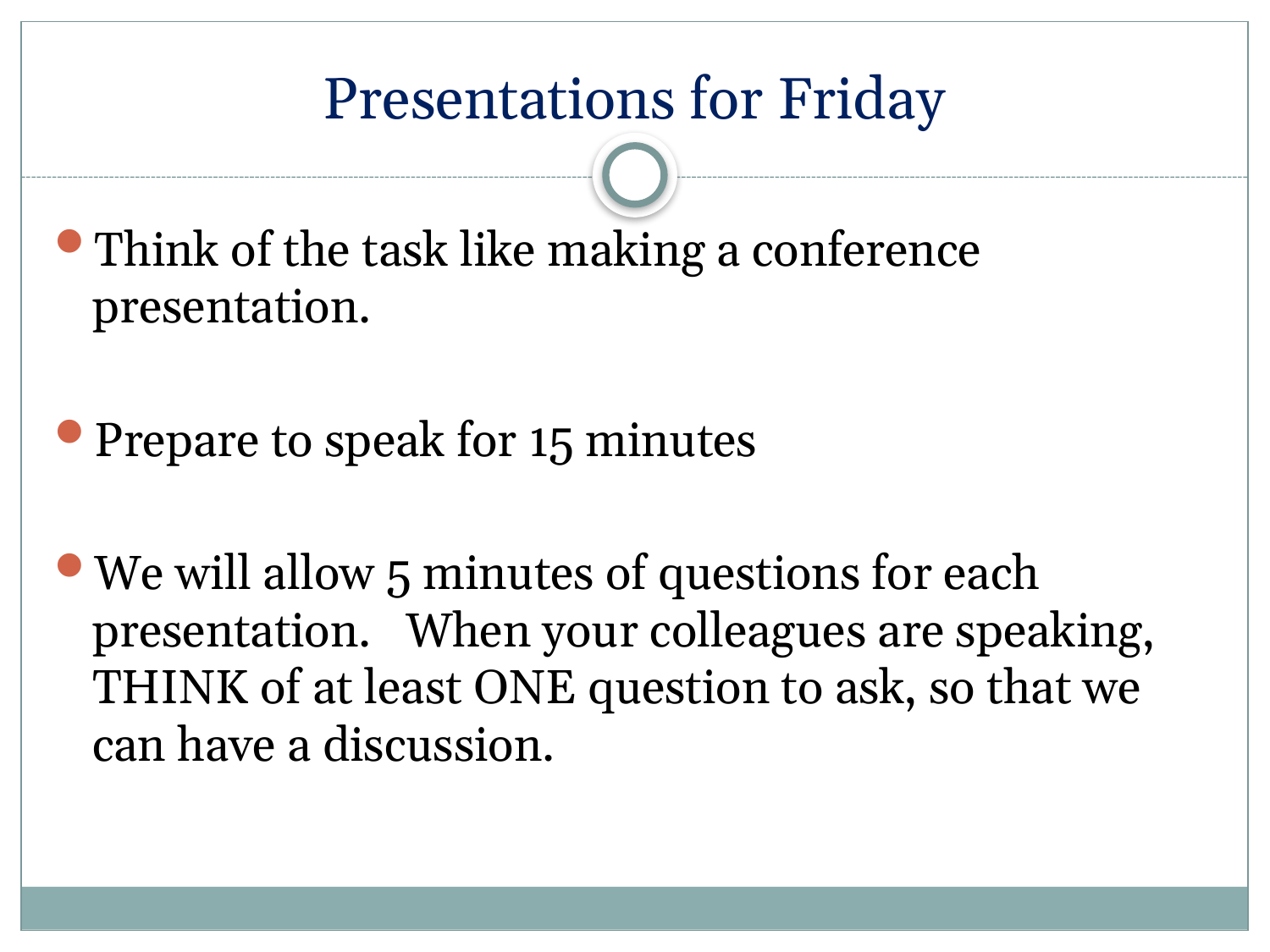

# Presentations for Friday
Think of the task like making a conference presentation.

Prepare to speak for 15 minutes

We will allow 5 minutes of questions for each presentation.   When your colleagues are speaking, THINK of at least ONE question to ask, so that we can have a discussion.